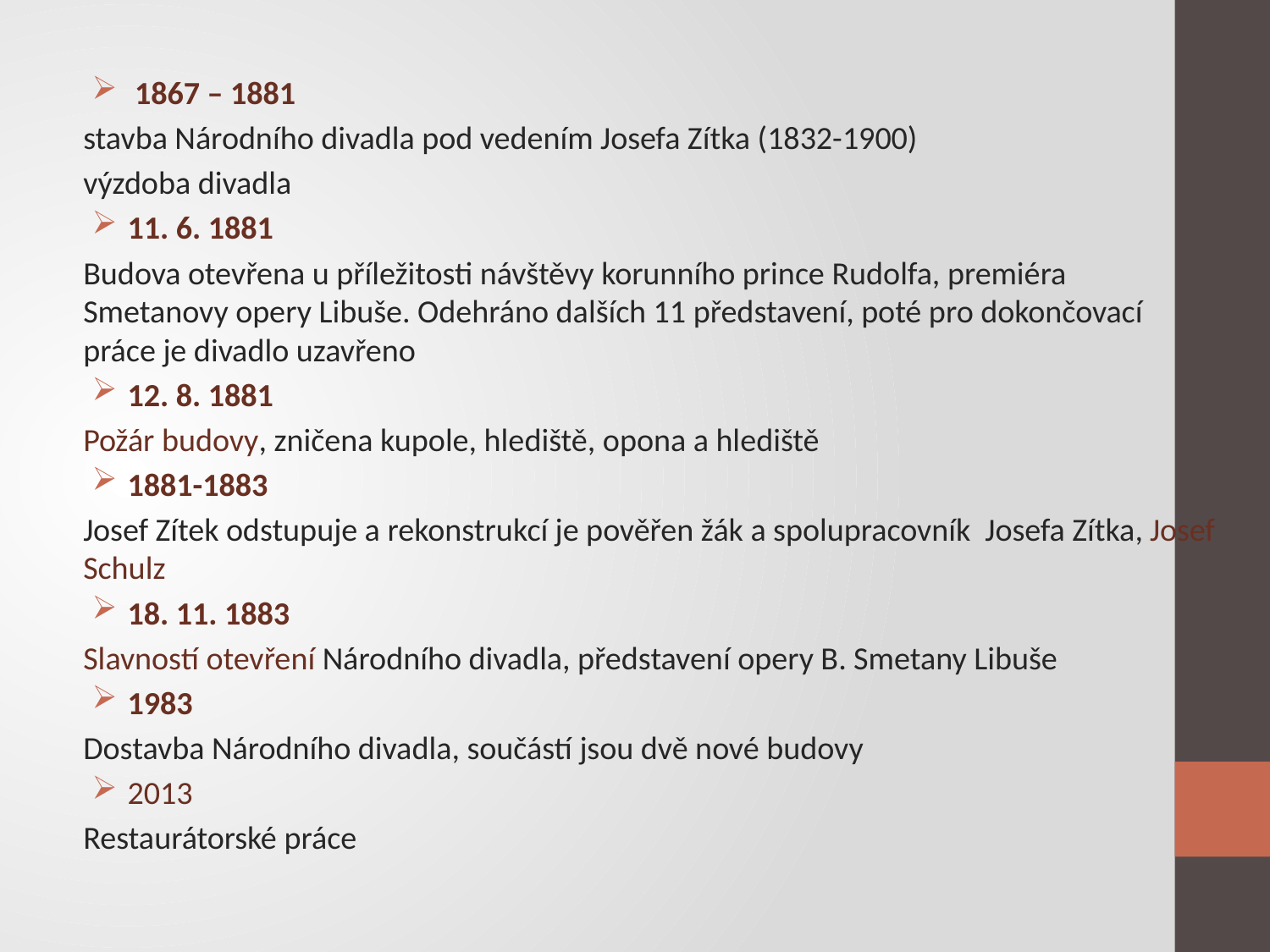

1867 – 1881
stavba Národního divadla pod vedením Josefa Zítka (1832-1900)
výzdoba divadla
 11. 6. 1881
Budova otevřena u příležitosti návštěvy korunního prince Rudolfa, premiéra Smetanovy opery Libuše. Odehráno dalších 11 představení, poté pro dokončovací práce je divadlo uzavřeno
 12. 8. 1881
Požár budovy, zničena kupole, hlediště, opona a hlediště
 1881-1883
Josef Zítek odstupuje a rekonstrukcí je pověřen žák a spolupracovník  Josefa Zítka, Josef Schulz
 18. 11. 1883
Slavností otevření Národního divadla, představení opery B. Smetany Libuše
 1983
Dostavba Národního divadla, součástí jsou dvě nové budovy
 2013
Restaurátorské práce